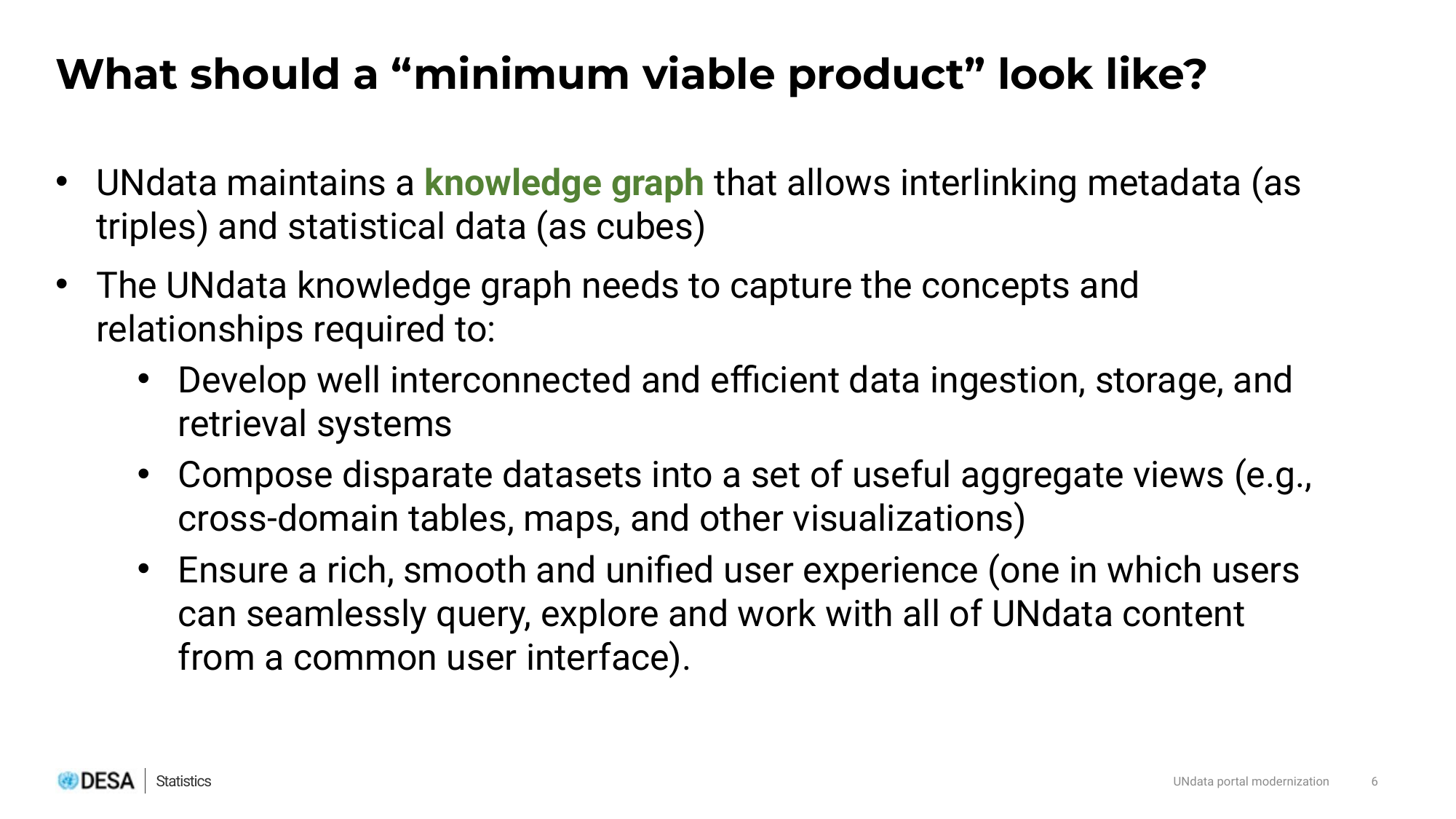

# What should a “minimum viable product” look like?
UNdata maintains a knowledge graph that allows interlinking metadata (as triples) and statistical data (as cubes)
The UNdata knowledge graph needs to capture the concepts and relationships required to:
Develop well interconnected and efficient data ingestion, storage, and retrieval systems
Compose disparate datasets into a set of useful aggregate views (e.g., cross-domain tables, maps, and other visualizations)
Ensure a rich, smooth and unified user experience (one in which users can seamlessly query, explore and work with all of UNdata content from a common user interface).

UNdata portal modernization
6